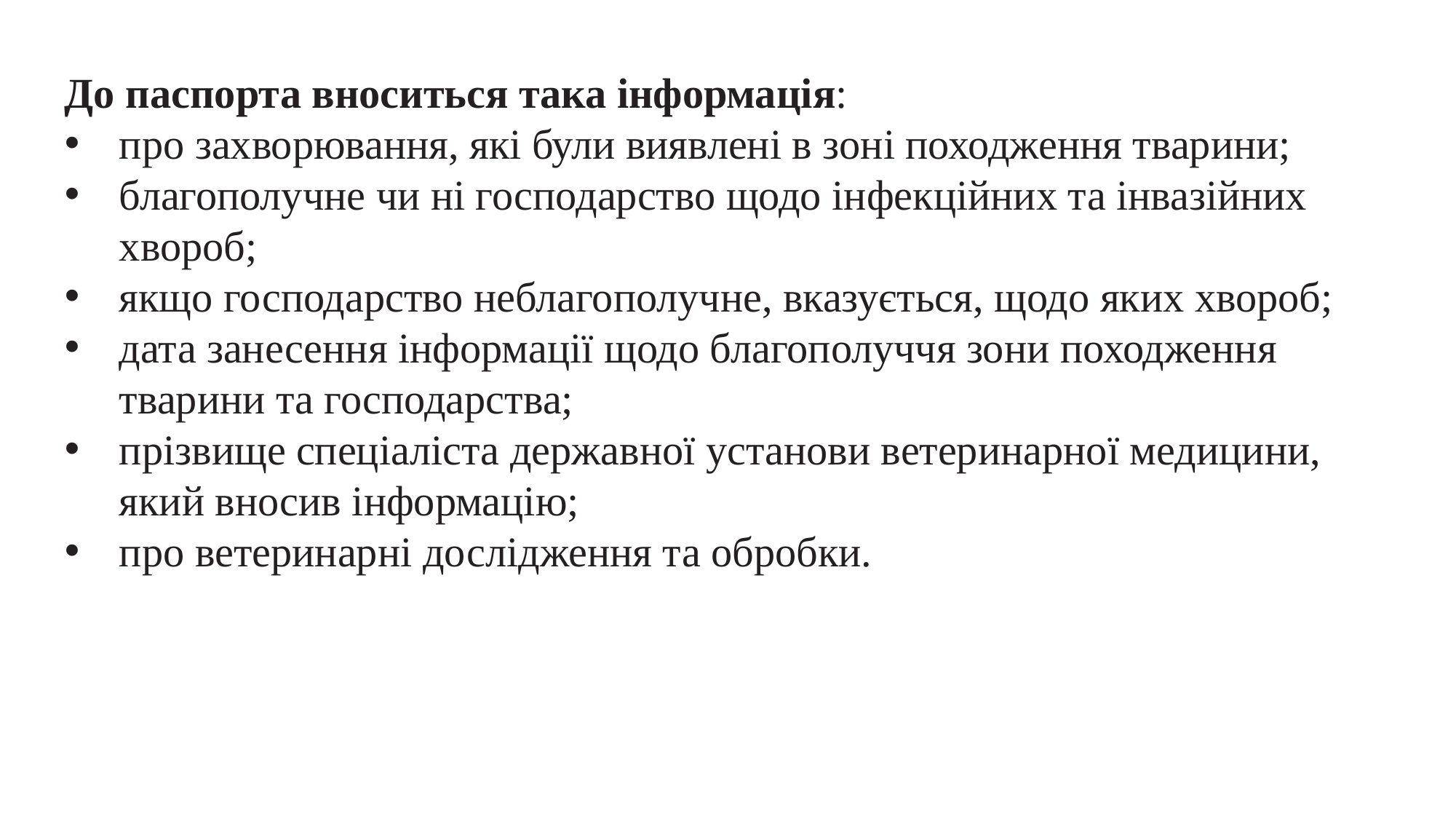

До паспорта вноситься така інформація:
про захворювання, які були виявлені в зоні походження тварини;
благополучне чи ні господарство щодо інфекційних та інвазійних хвороб;
якщо господарство неблагополучне, вказується, щодо яких хвороб;
дата занесення інформації щодо благополуччя зони походження тварини та господарства;
прізвище спеціаліста державної установи ветеринарної медицини, який вносив інформацію;
про ветеринарні дослідження та обробки.